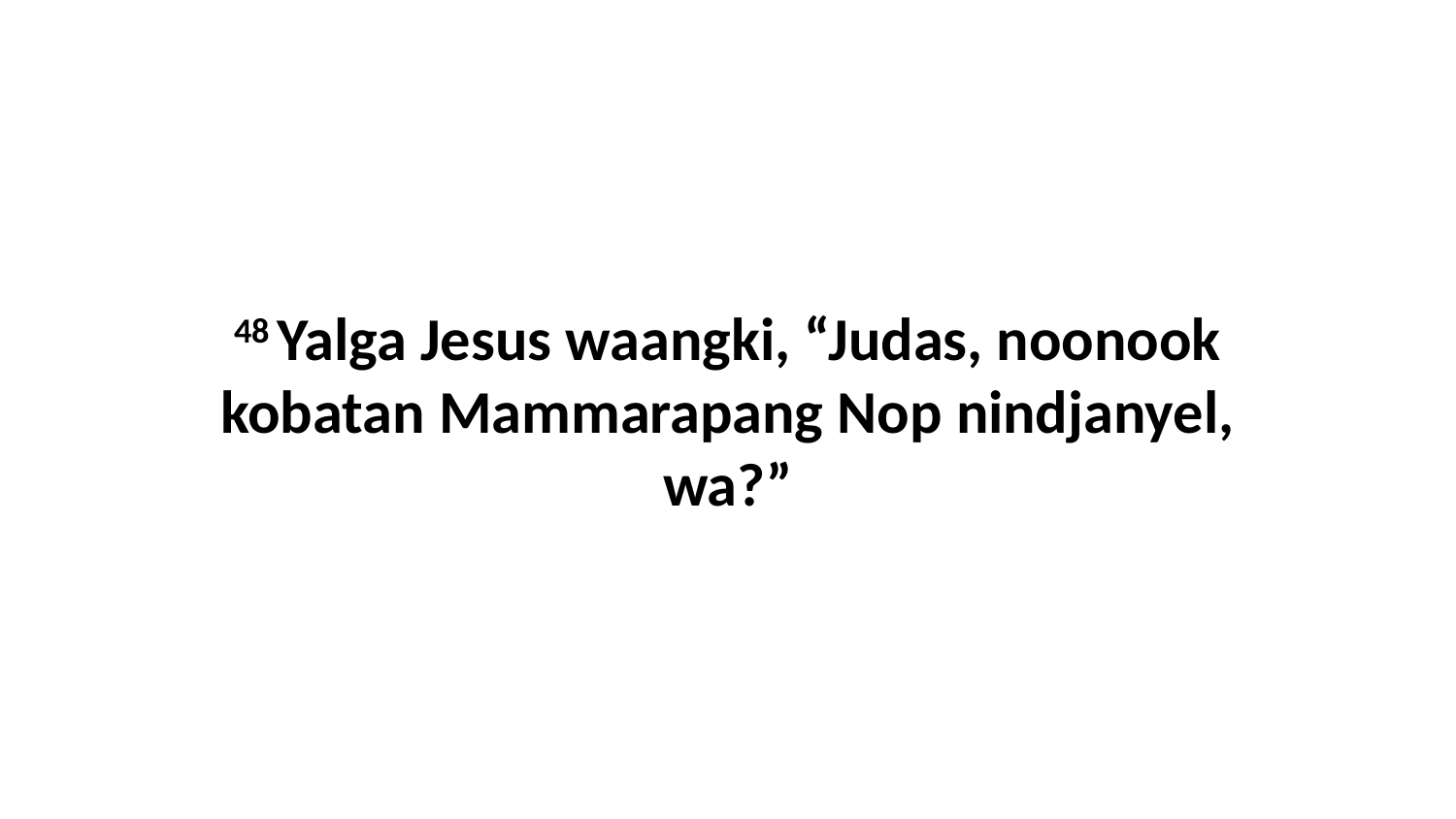

48 Yalga Jesus waangki, “Judas, noonook kobatan Mammarapang Nop nindjanyel, wa?”